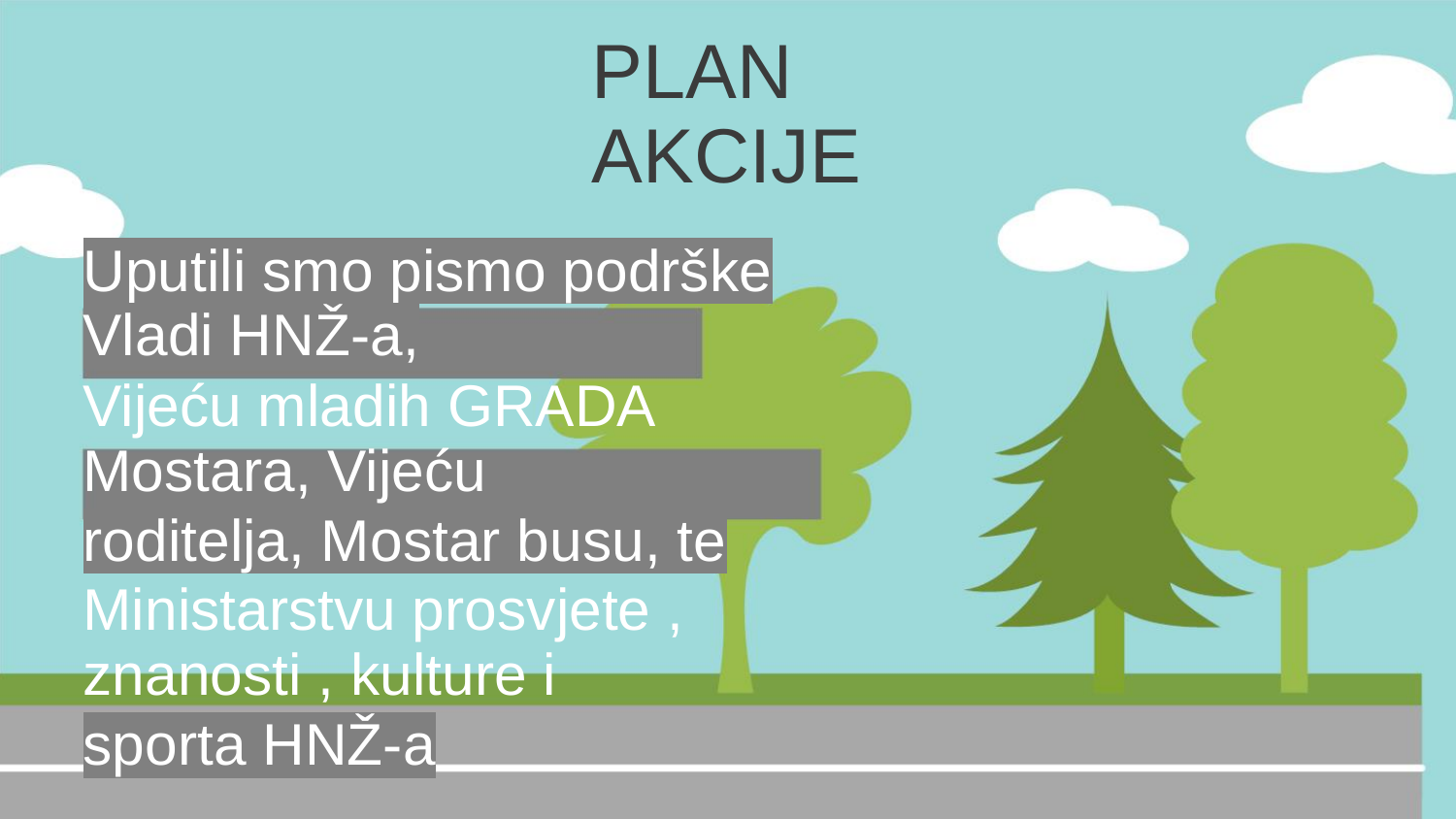

PLAN AKCIJE
Uputili smo pismo podrške Vladi HNŽ-a,
Vijeću mladih GRADA Mostara, Vijeću
roditelja, Mostar busu, te
Ministarstvu prosvjete , znanosti , kulture i
sporta HNŽ-a